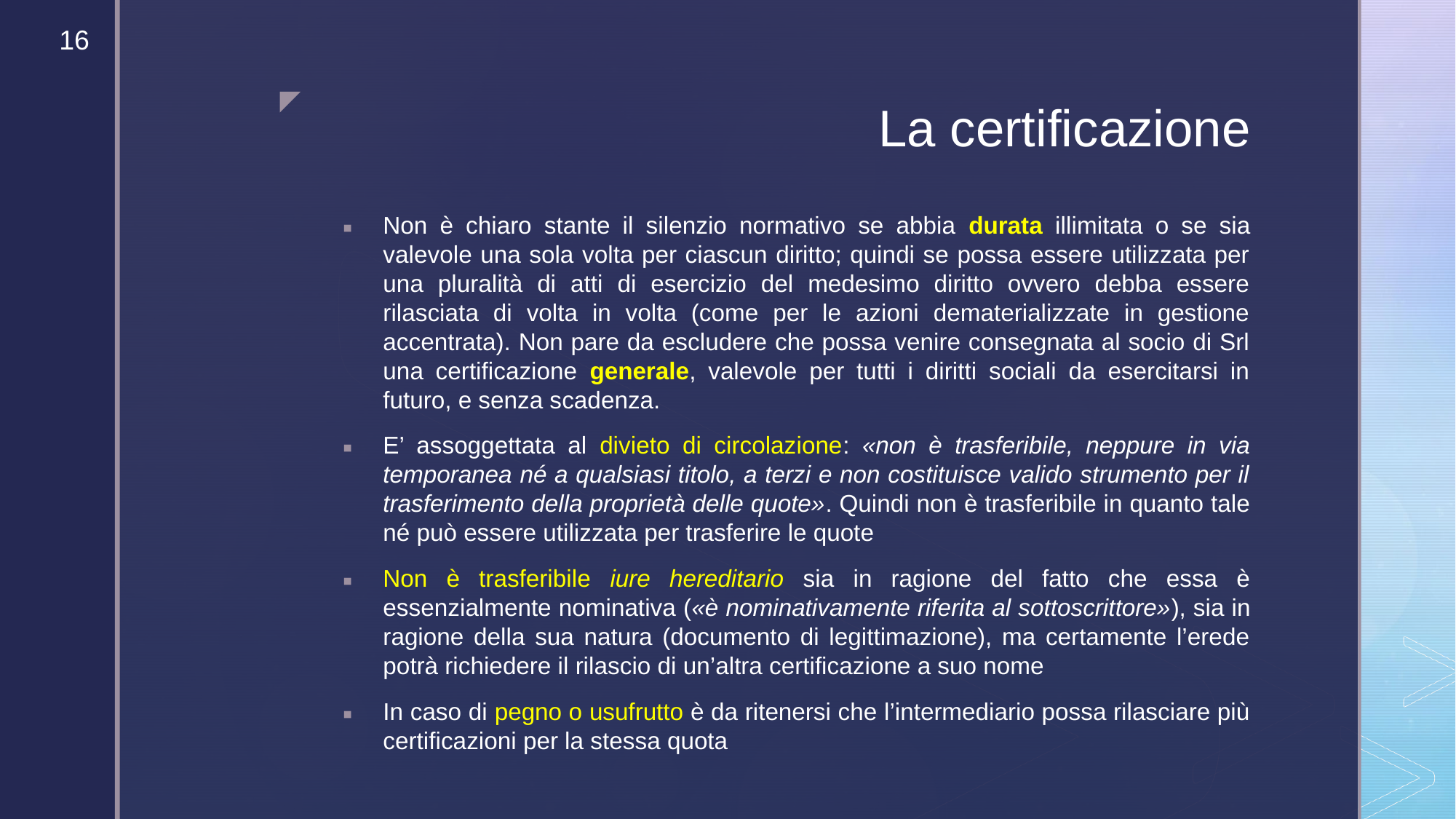

16
# La certificazione
Non è chiaro stante il silenzio normativo se abbia durata illimitata o se sia valevole una sola volta per ciascun diritto; quindi se possa essere utilizzata per una pluralità di atti di esercizio del medesimo diritto ovvero debba essere rilasciata di volta in volta (come per le azioni dematerializzate in gestione accentrata). Non pare da escludere che possa venire consegnata al socio di Srl una certificazione generale, valevole per tutti i diritti sociali da esercitarsi in futuro, e senza scadenza.
E’ assoggettata al divieto di circolazione: «non è trasferibile, neppure in via temporanea né a qualsiasi titolo, a terzi e non costituisce valido strumento per il trasferimento della proprietà delle quote». Quindi non è trasferibile in quanto tale né può essere utilizzata per trasferire le quote
Non è trasferibile iure hereditario sia in ragione del fatto che essa è essenzialmente nominativa («è nominativamente riferita al sottoscrittore»), sia in ragione della sua natura (documento di legittimazione), ma certamente l’erede potrà richiedere il rilascio di un’altra certificazione a suo nome
In caso di pegno o usufrutto è da ritenersi che l’intermediario possa rilasciare più certificazioni per la stessa quota